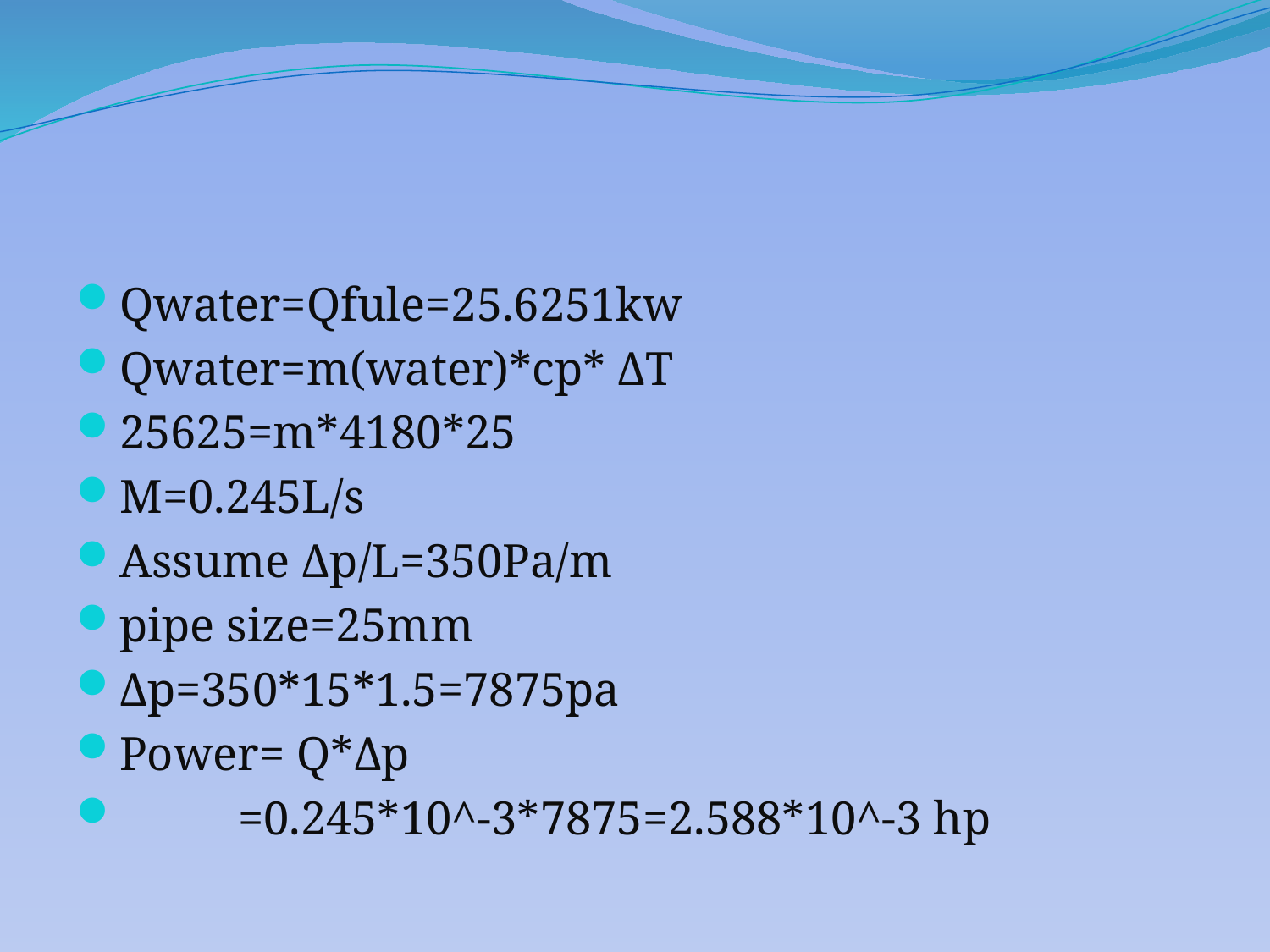

Qwater=Qfule=25.6251kw
Qwater=m(water)*cp* ΔT
25625=m*4180*25
M=0.245L/s
Assume Δp/L=350Pa/m
pipe size=25mm
Δp=350*15*1.5=7875pa
Power= Q*Δp
          =0.245*10^-3*7875=2.588*10^-3 hp